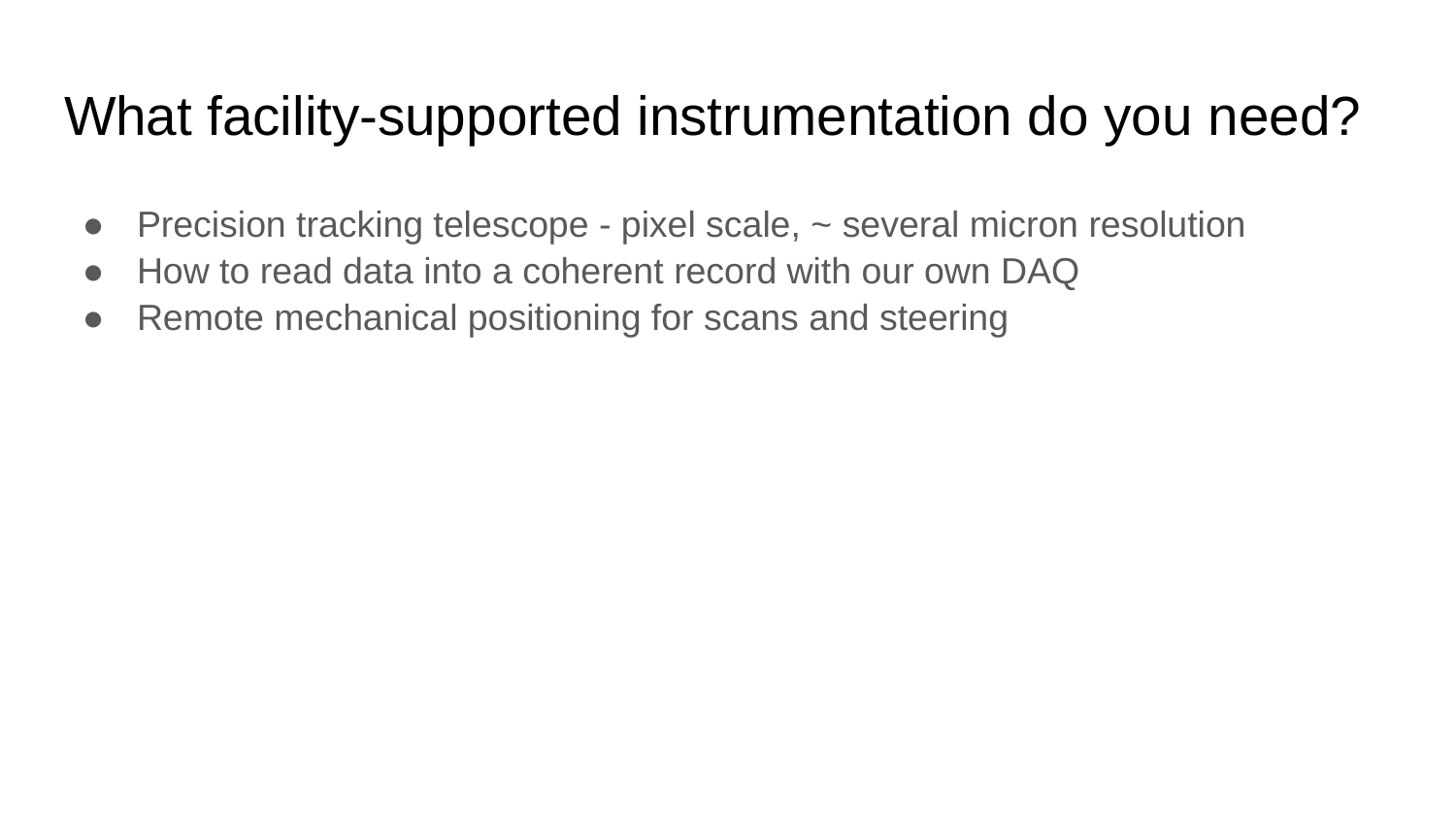

# What facility-supported instrumentation do you need?

Precision tracking telescope - pixel scale, ~ several micron resolution
How to read data into a coherent record with our own DAQ
Remote mechanical positioning for scans and steering